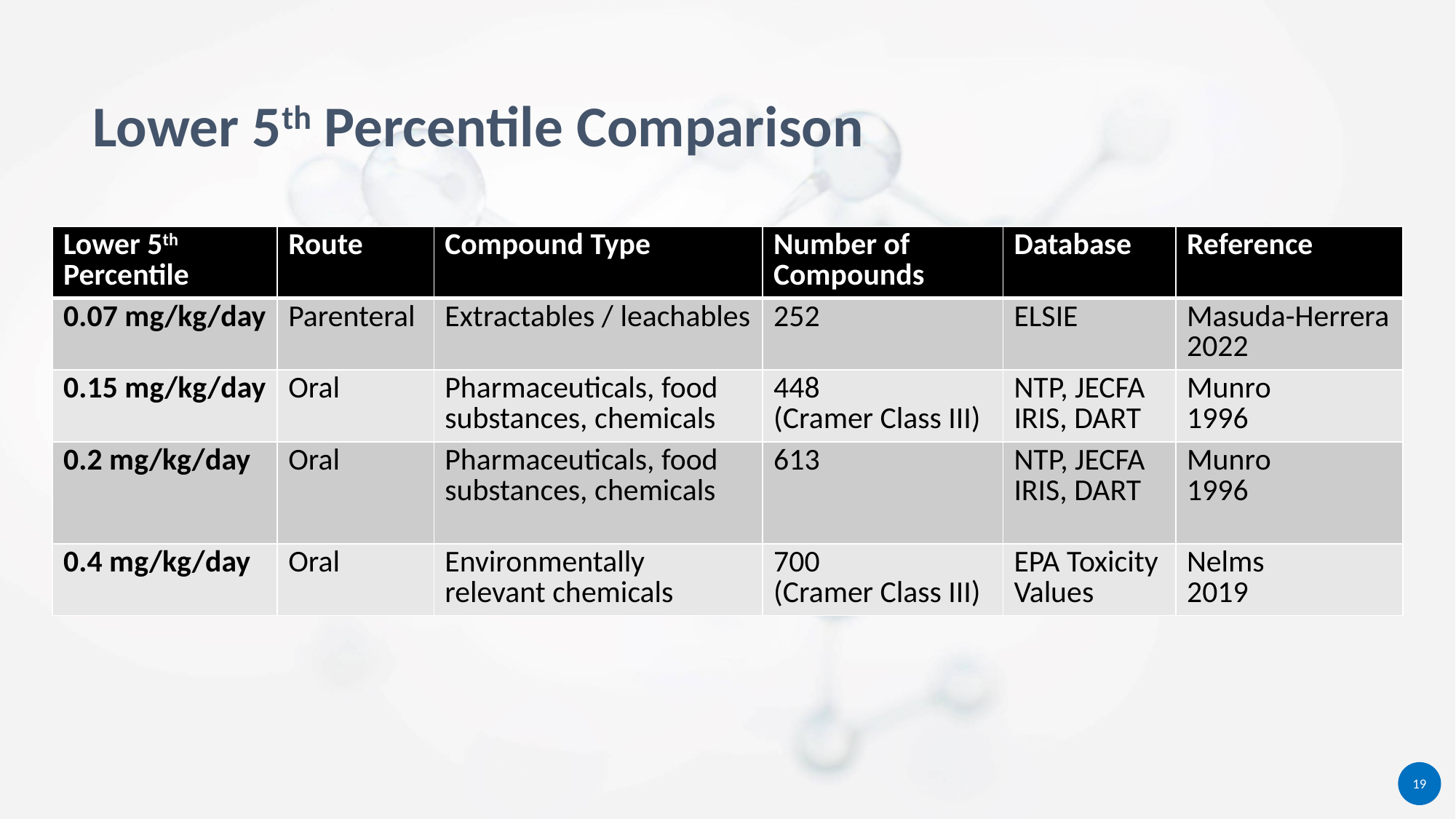

Lower 5th Percentile Comparison

| Lower 5th Percentile | Route | Compound Type | Number of Compounds | Database | Reference |
| --- | --- | --- | --- | --- | --- |
| 0.07 mg/kg/day | Parenteral | Extractables / leachables | 252 | ELSIE | Masuda-Herrera 2022 |
| 0.15 mg/kg/day | Oral | Pharmaceuticals, food substances, chemicals | 448 (Cramer Class III) | NTP, JECFA IRIS, DART | Munro 1996 |
| 0.2 mg/kg/day | Oral | Pharmaceuticals, food substances, chemicals | 613 | NTP, JECFA IRIS, DART | Munro 1996 |
| 0.4 mg/kg/day | Oral | Environmentally relevant chemicals | 700 (Cramer Class III) | EPA Toxicity Values | Nelms 2019 |